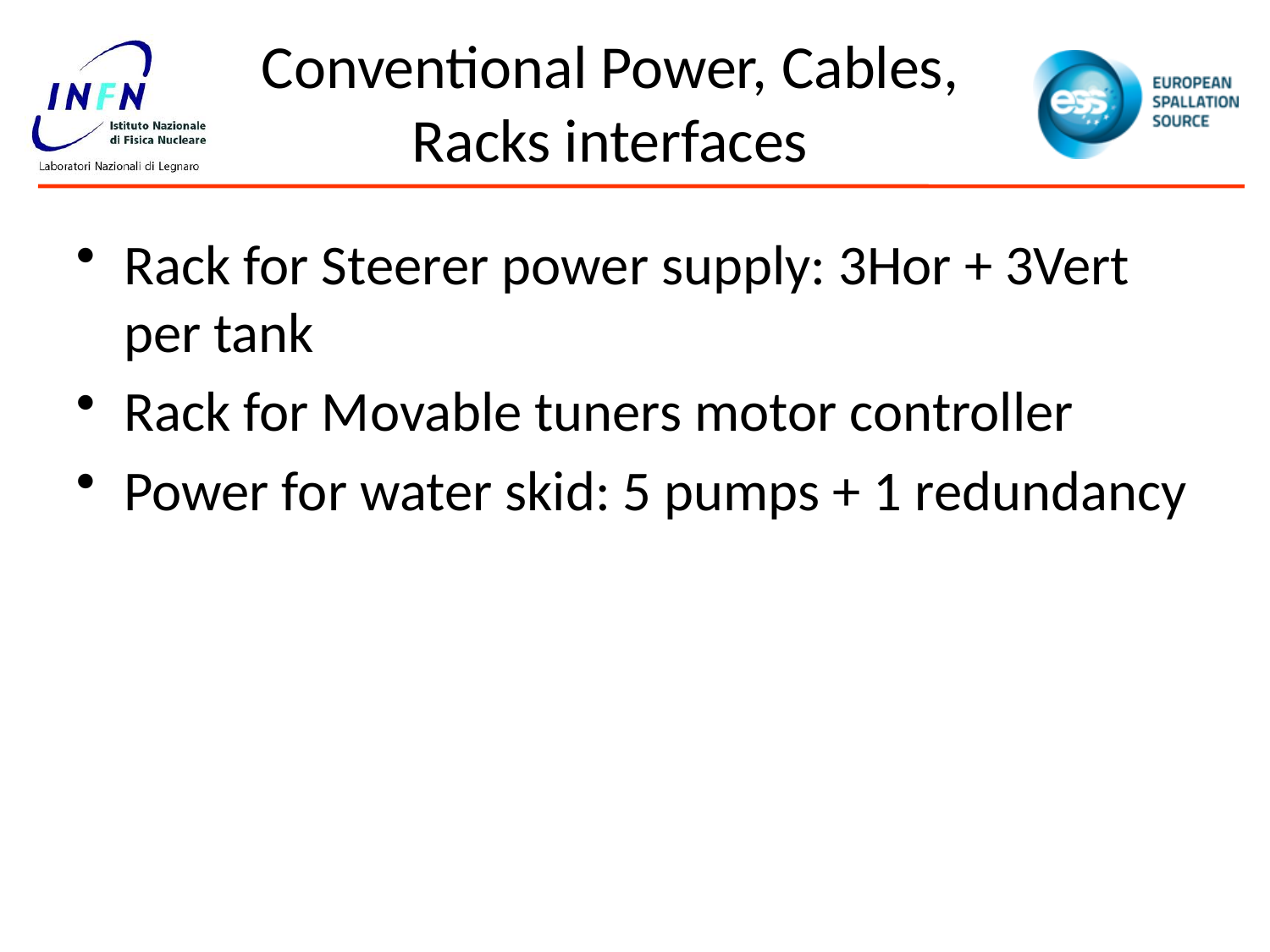

# Conventional Power, Cables, Racks interfaces
Rack for Steerer power supply: 3Hor + 3Vert per tank
Rack for Movable tuners motor controller
Power for water skid: 5 pumps + 1 redundancy